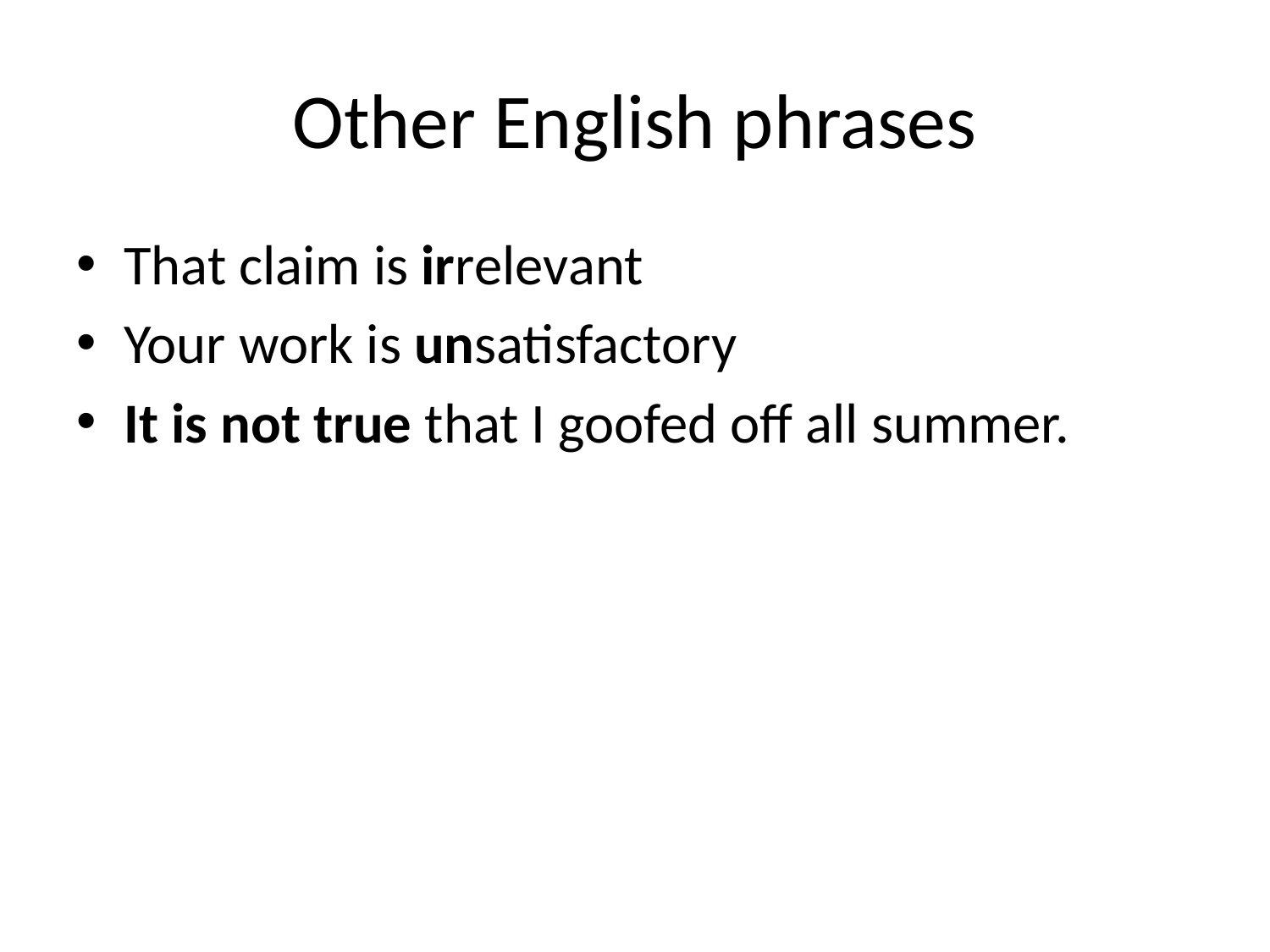

# Other English phrases
That claim is irrelevant
Your work is unsatisfactory
It is not true that I goofed off all summer.